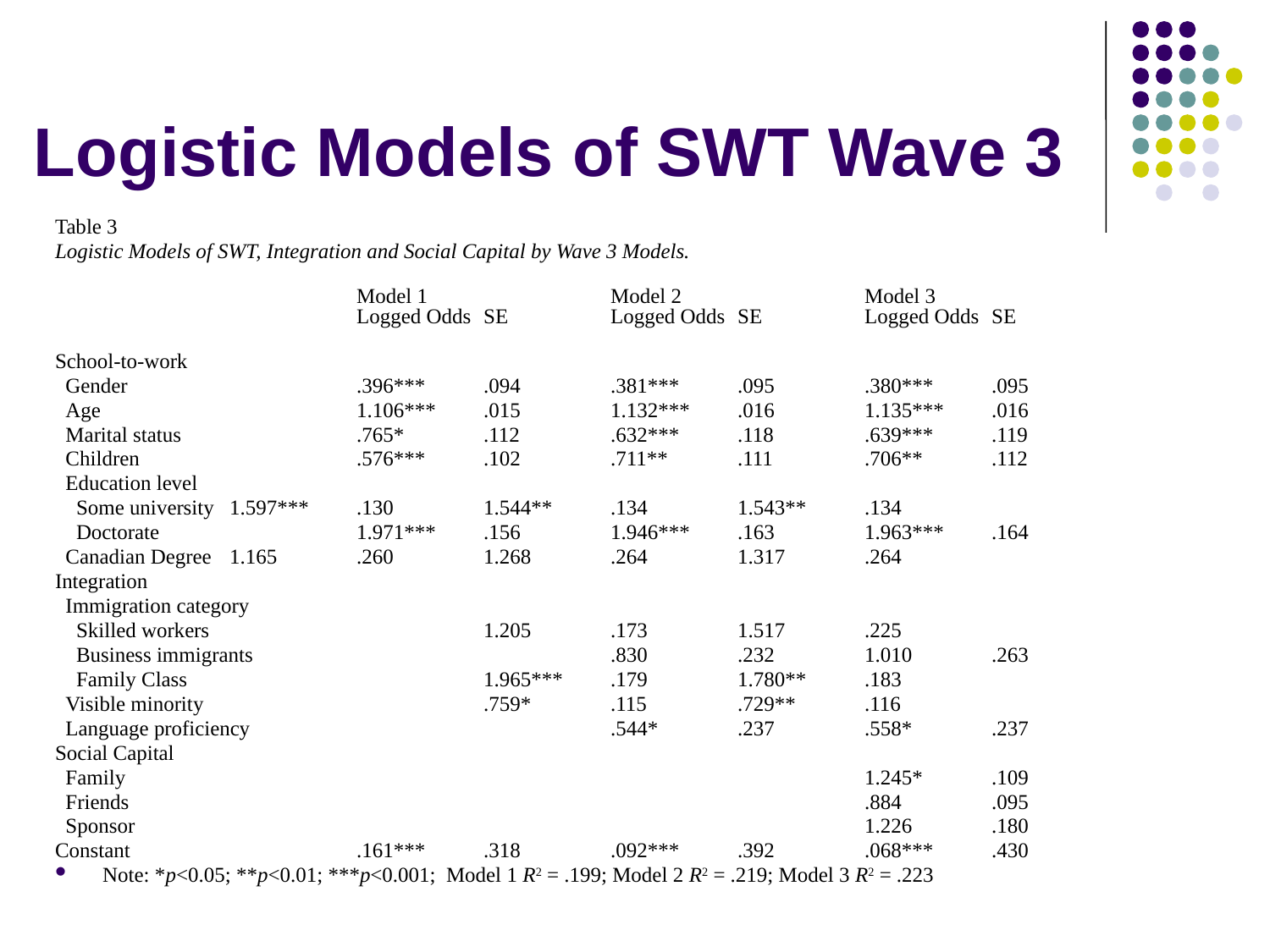

# Logistic Models of SWT Wave 3
Table 3
Logistic Models of SWT, Integration and Social Capital by Wave 3 Models.
			Model 1		Model 2		Model 3				Logged Odds	SE	Logged Odds	SE	Logged Odds	SE
School-to-work
  Gender		.396***	.094	.381***	.095	.380***	.095
  Age			1.106***	.015	1.132***	.016	1.135***	.016
  Marital status		.765*	.112	.632***	.118	.639***	.119
  Children		.576***	.102	.711**	.111	.706**	.112
  Education level
    Some university	1.597***	.130	1.544**	.134	1.543**	.134
    Doctorate		1.971***	.156	1.946***	.163	1.963***	.164
  Canadian Degree	1.165	.260	1.268	.264	1.317	.264
Integration
  Immigration category
    Skilled workers			1.205	.173	1.517	.225
    Business immigrants			.830	.232	1.010	.263
    Family Class			1.965***	.179	1.780**	.183
  Visible minority			.759*	.115	.729**	.116
  Language proficiency			.544*	.237	.558*	.237
Social Capital
  Family						1.245*	.109
  Friends						.884	.095
  Sponsor						1.226	.180
Constant		.161***	.318	.092***	.392	.068***	.430
Note: *p<0.05; **p<0.01; ***p<0.001;  Model 1 R2 = .199; Model 2 R2 = .219; Model 3 R2 = .223